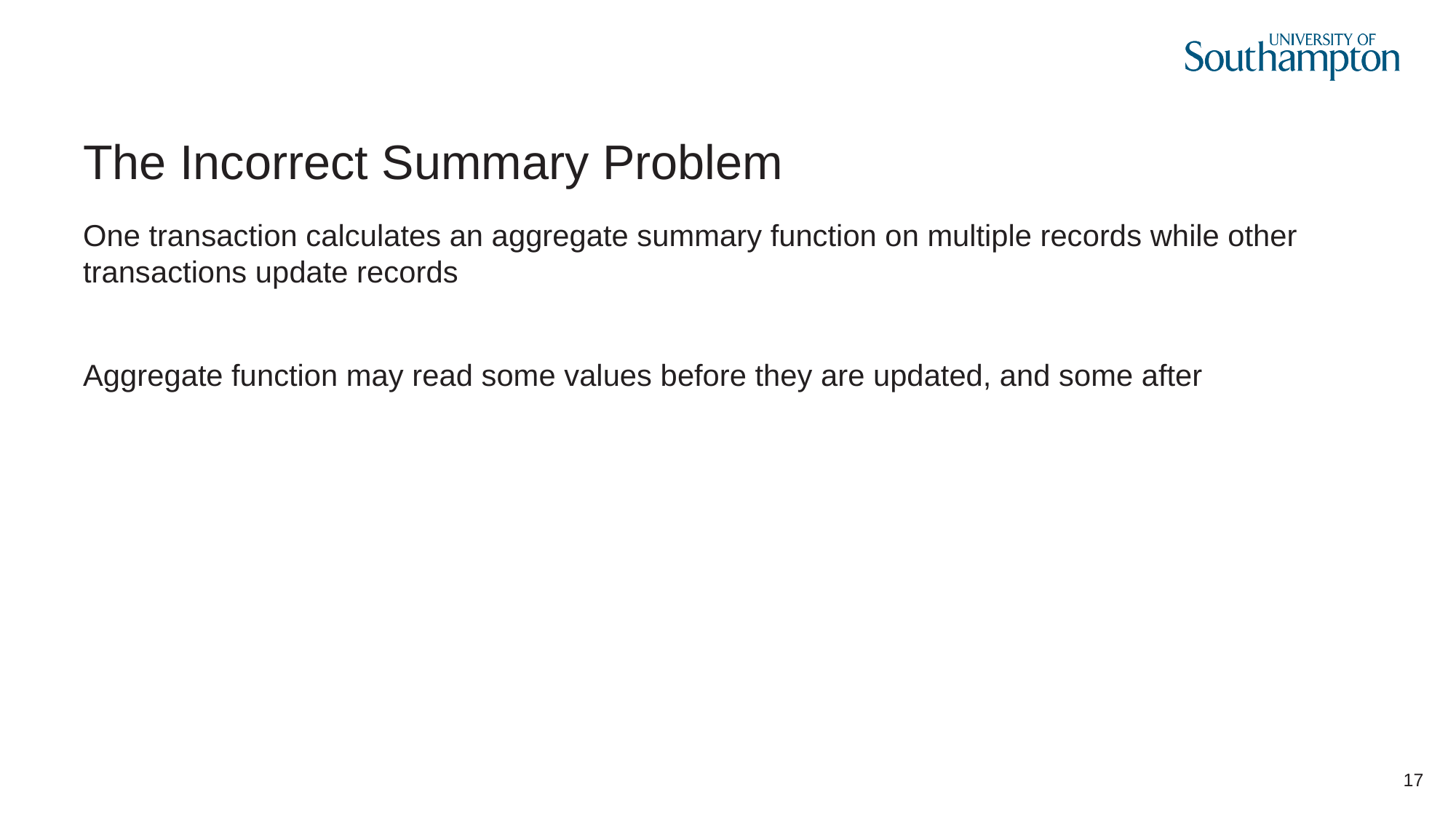

# The Incorrect Summary Problem
One transaction calculates an aggregate summary function on multiple records while other transactions update records

Aggregate function may read some values before they are updated, and some after